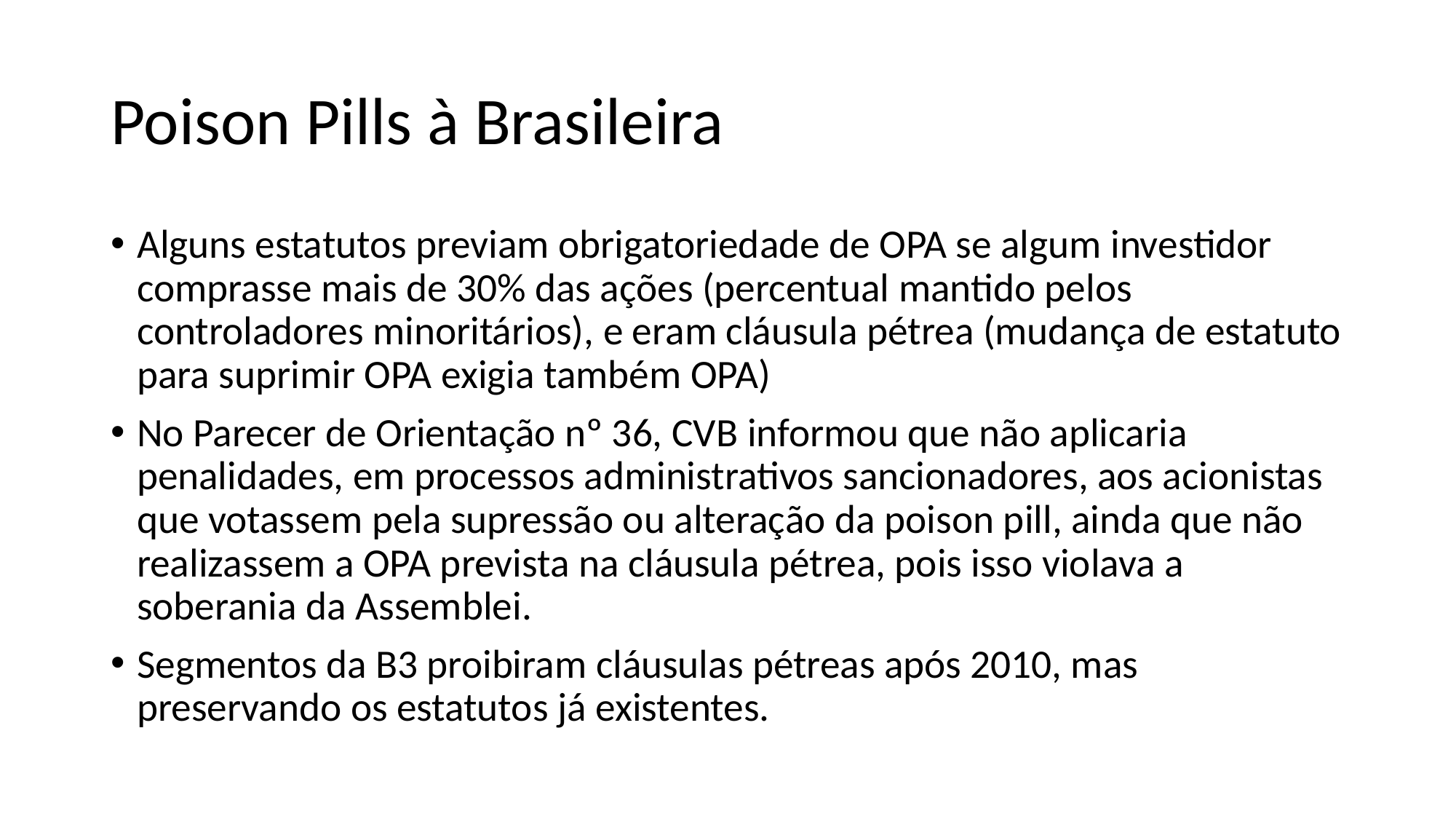

# Poison Pills à Brasileira
Alguns estatutos previam obrigatoriedade de OPA se algum investidor comprasse mais de 30% das ações (percentual mantido pelos controladores minoritários), e eram cláusula pétrea (mudança de estatuto para suprimir OPA exigia também OPA)
No Parecer de Orientação nº 36, CVB informou que não aplicaria penalidades, em processos administrativos sancionadores, aos acionistas que votassem pela supressão ou alteração da poison pill, ainda que não realizassem a OPA prevista na cláusula pétrea, pois isso violava a soberania da Assemblei.
Segmentos da B3 proibiram cláusulas pétreas após 2010, mas preservando os estatutos já existentes.